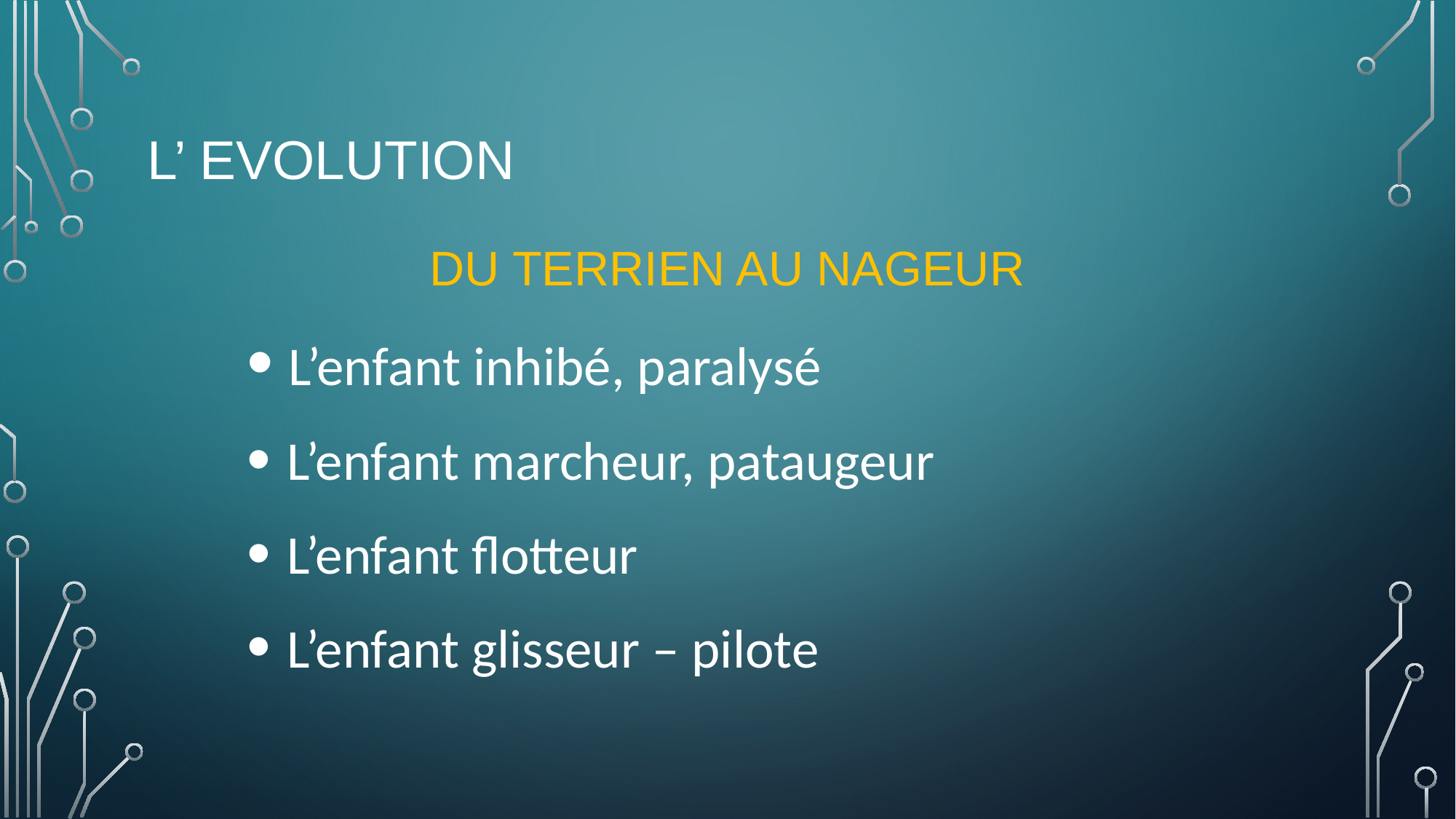

# L’ EVOLUTION
DU TERRIEN AU NAGEUR
 L’enfant inhibé, paralysé
 L’enfant marcheur, pataugeur
 L’enfant flotteur
 L’enfant glisseur – pilote